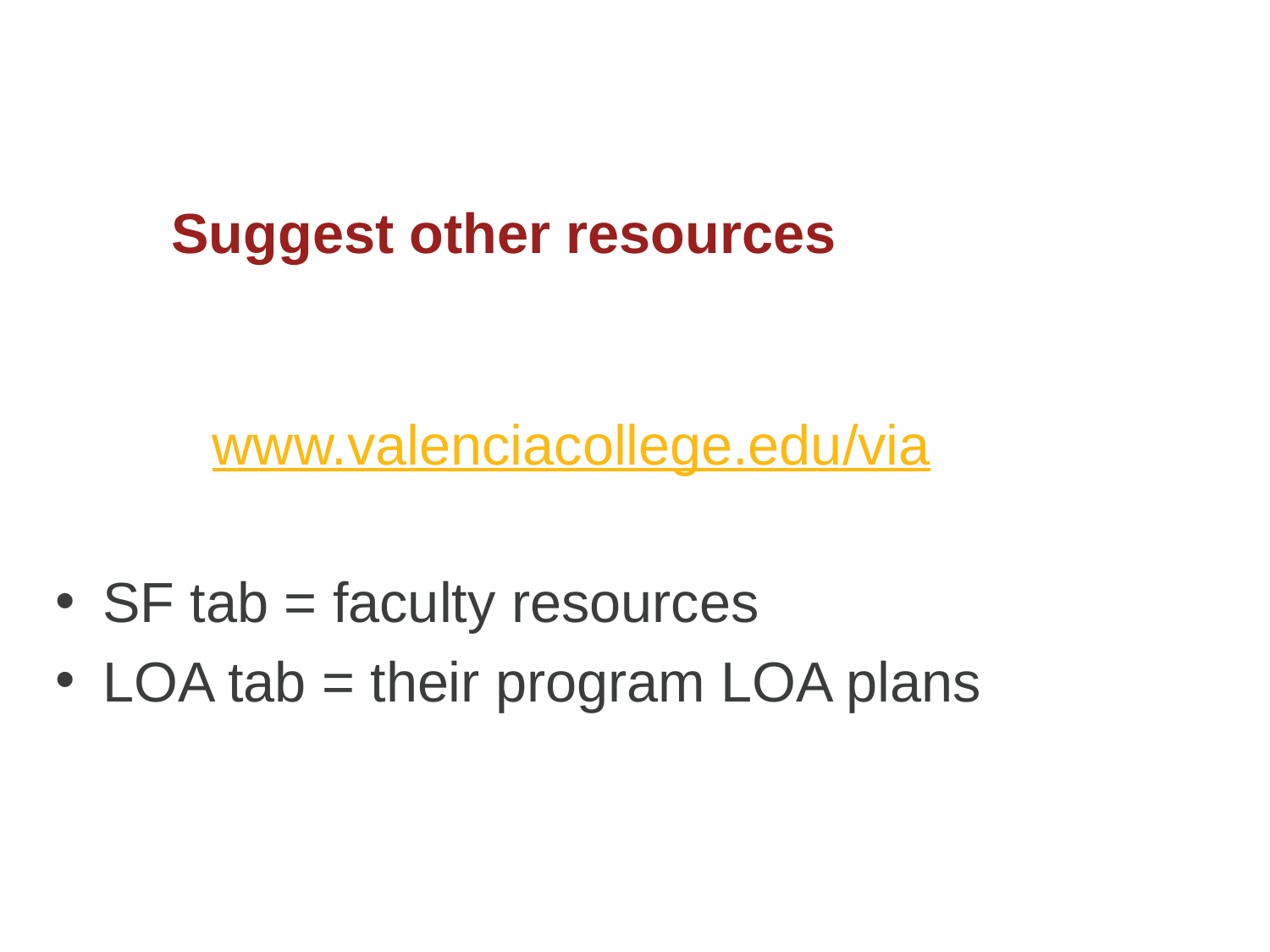

# Suggest other resources
www.valenciacollege.edu/via

SF tab = faculty resources
LOA tab = their program LOA plans